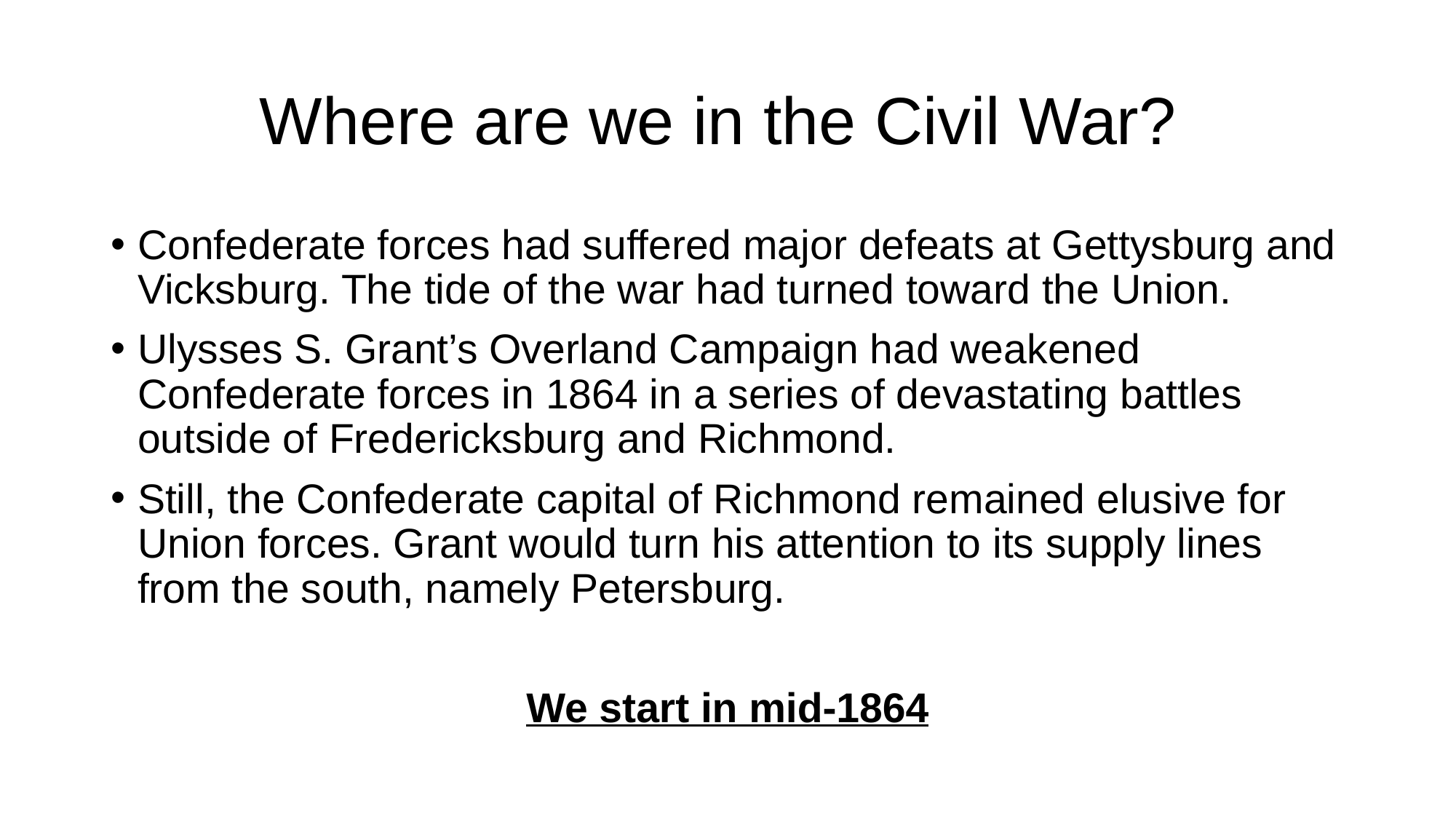

# Where are we in the Civil War?
Confederate forces had suffered major defeats at Gettysburg and Vicksburg. The tide of the war had turned toward the Union.
Ulysses S. Grant’s Overland Campaign had weakened Confederate forces in 1864 in a series of devastating battles outside of Fredericksburg and Richmond.
Still, the Confederate capital of Richmond remained elusive for Union forces. Grant would turn his attention to its supply lines from the south, namely Petersburg.

We start in mid-1864